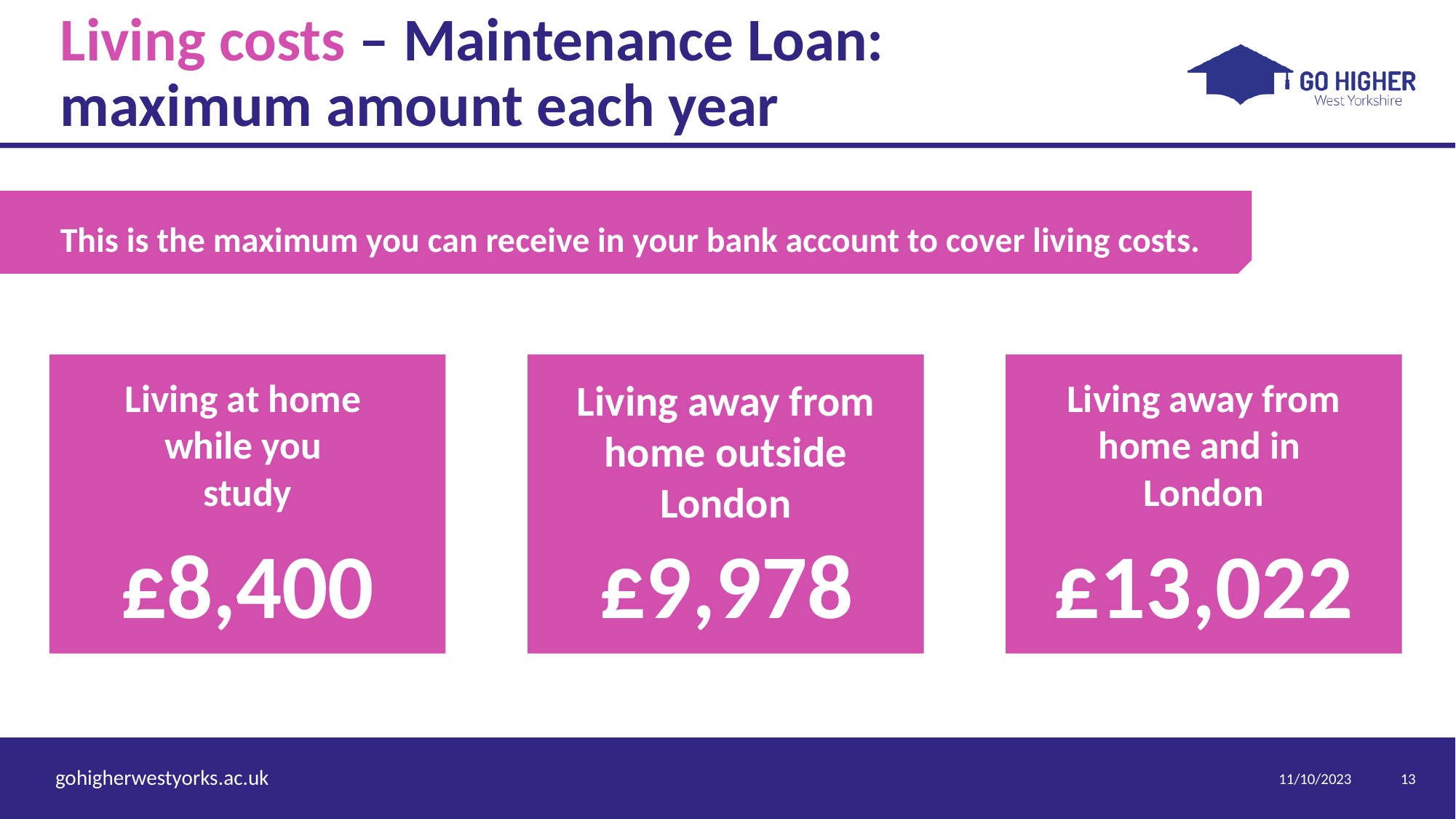

# Living costs – Maintenance Loan: maximum amount each year

This is the maximum you can receive in your bank account to cover living costs.

Living at home
while you
study
Living away from home outside London
Living away from home and in
London
£8,400
£9,978
£13,022